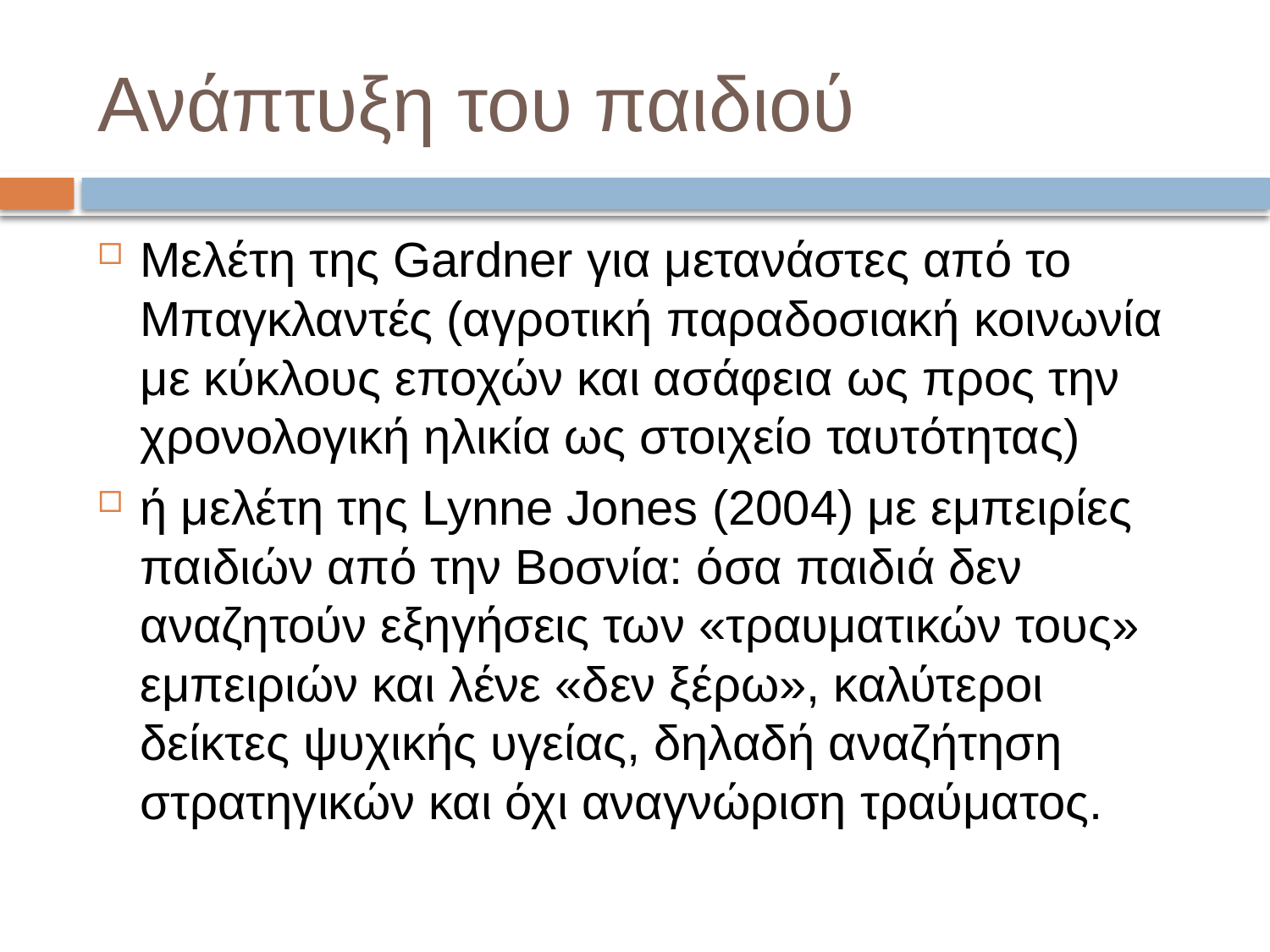

# Ανάπτυξη του παιδιού
Μελέτη της Gardner για μετανάστες από το Μπαγκλαντές (αγροτική παραδοσιακή κοινωνία με κύκλους εποχών και ασάφεια ως προς την χρονολογική ηλικία ως στοιχείο ταυτότητας)
ή μελέτη της Lynne Jones (2004) με εμπειρίες παιδιών από την Βοσνία: όσα παιδιά δεν αναζητούν εξηγήσεις των «τραυματικών τους» εμπειριών και λένε «δεν ξέρω», καλύτεροι δείκτες ψυχικής υγείας, δηλαδή αναζήτηση στρατηγικών και όχι αναγνώριση τραύματος.